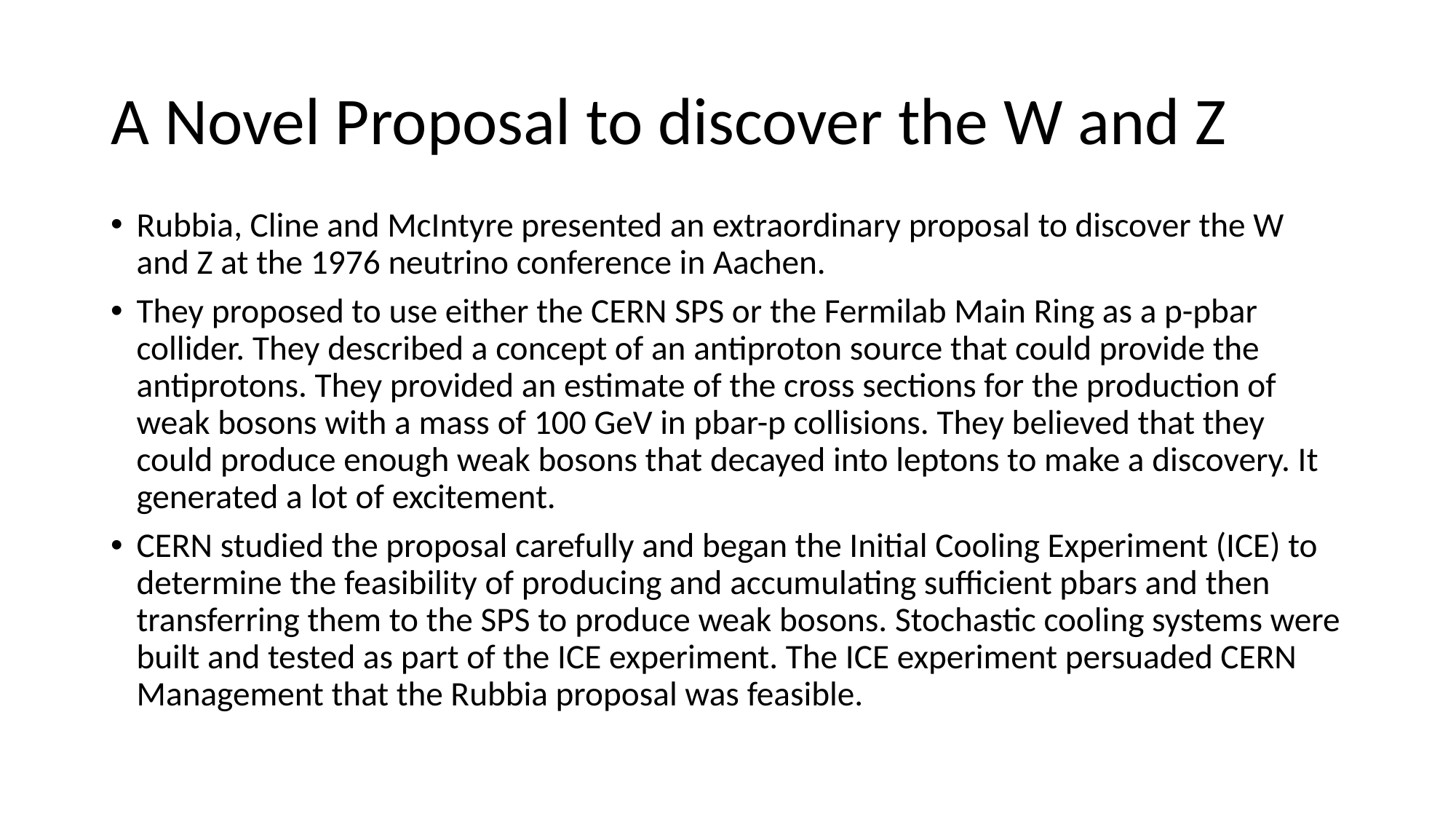

# A Novel Proposal to discover the W and Z
Rubbia, Cline and McIntyre presented an extraordinary proposal to discover the W and Z at the 1976 neutrino conference in Aachen.
They proposed to use either the CERN SPS or the Fermilab Main Ring as a p-pbar collider. They described a concept of an antiproton source that could provide the antiprotons. They provided an estimate of the cross sections for the production of weak bosons with a mass of 100 GeV in pbar-p collisions. They believed that they could produce enough weak bosons that decayed into leptons to make a discovery. It generated a lot of excitement.
CERN studied the proposal carefully and began the Initial Cooling Experiment (ICE) to determine the feasibility of producing and accumulating sufficient pbars and then transferring them to the SPS to produce weak bosons. Stochastic cooling systems were built and tested as part of the ICE experiment. The ICE experiment persuaded CERN Management that the Rubbia proposal was feasible.